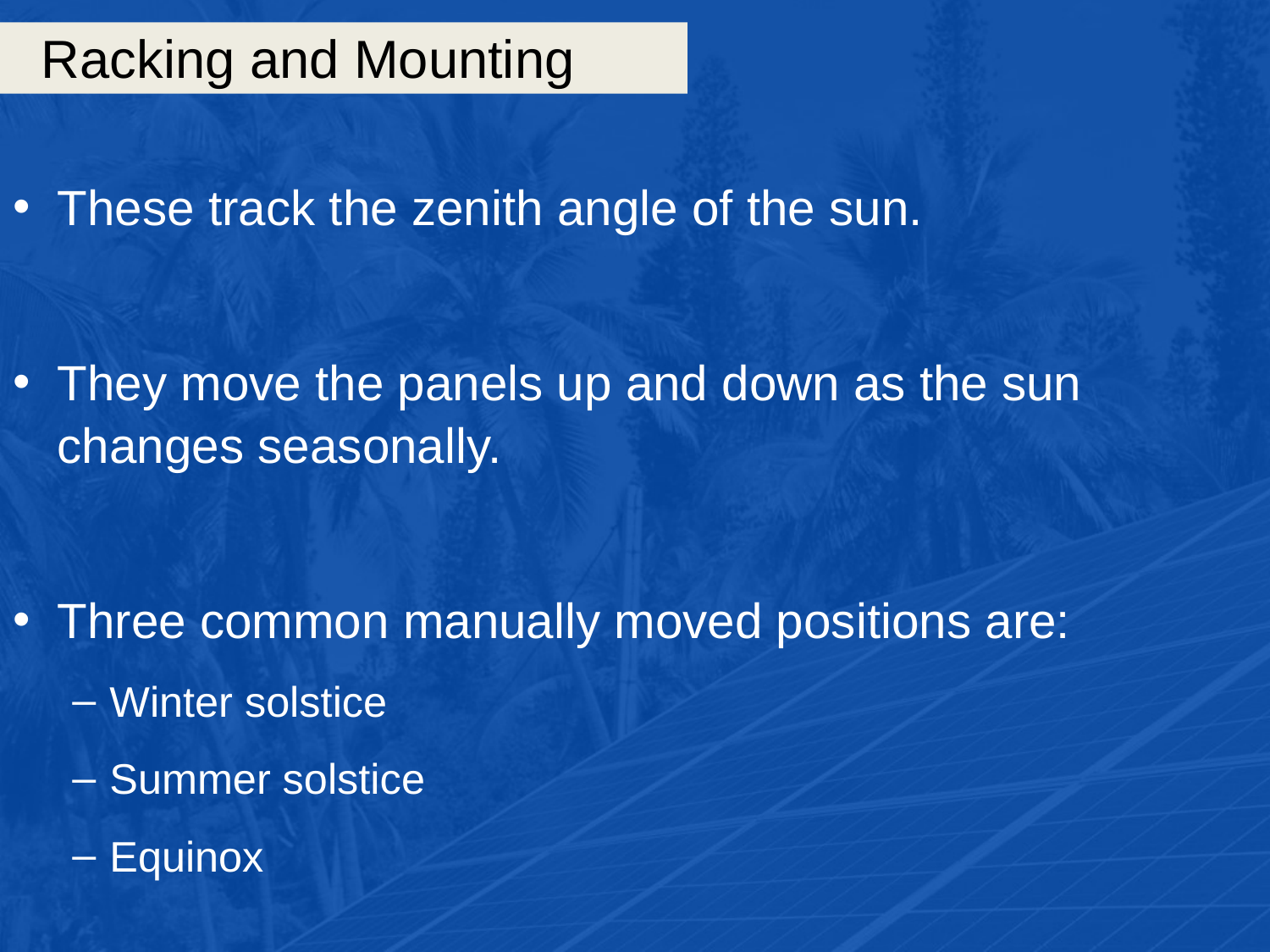

# Racking and Mounting
These track the zenith angle of the sun.

They move the panels up and down as the sun changes seasonally.

Three common manually moved positions are:
Winter solstice
Summer solstice
Equinox